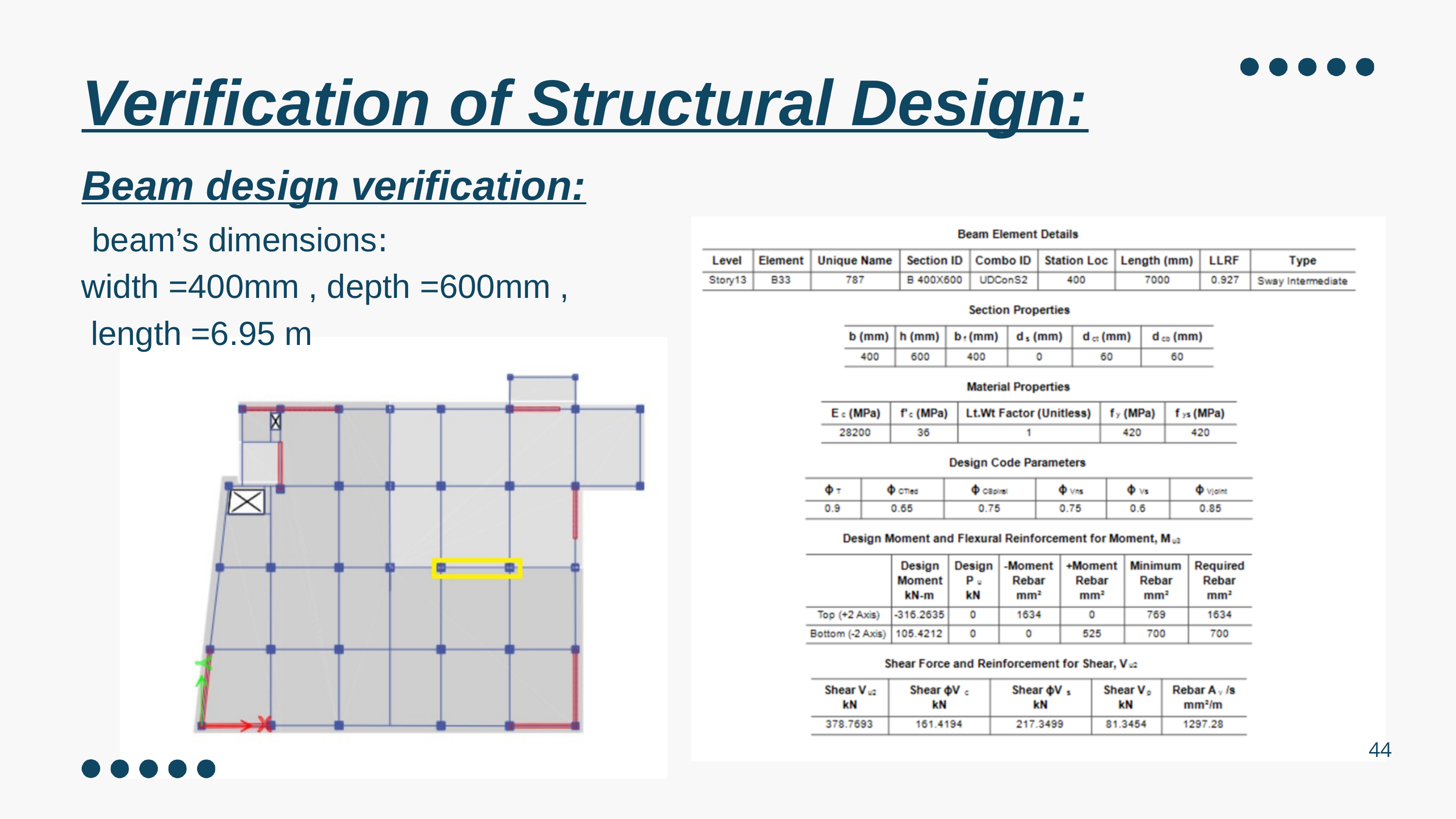

Verification of Structural Design:

Beam design verification:
 :beam’s dimensions
width =400mm , depth =600mm ,
 length =6.95 m

44